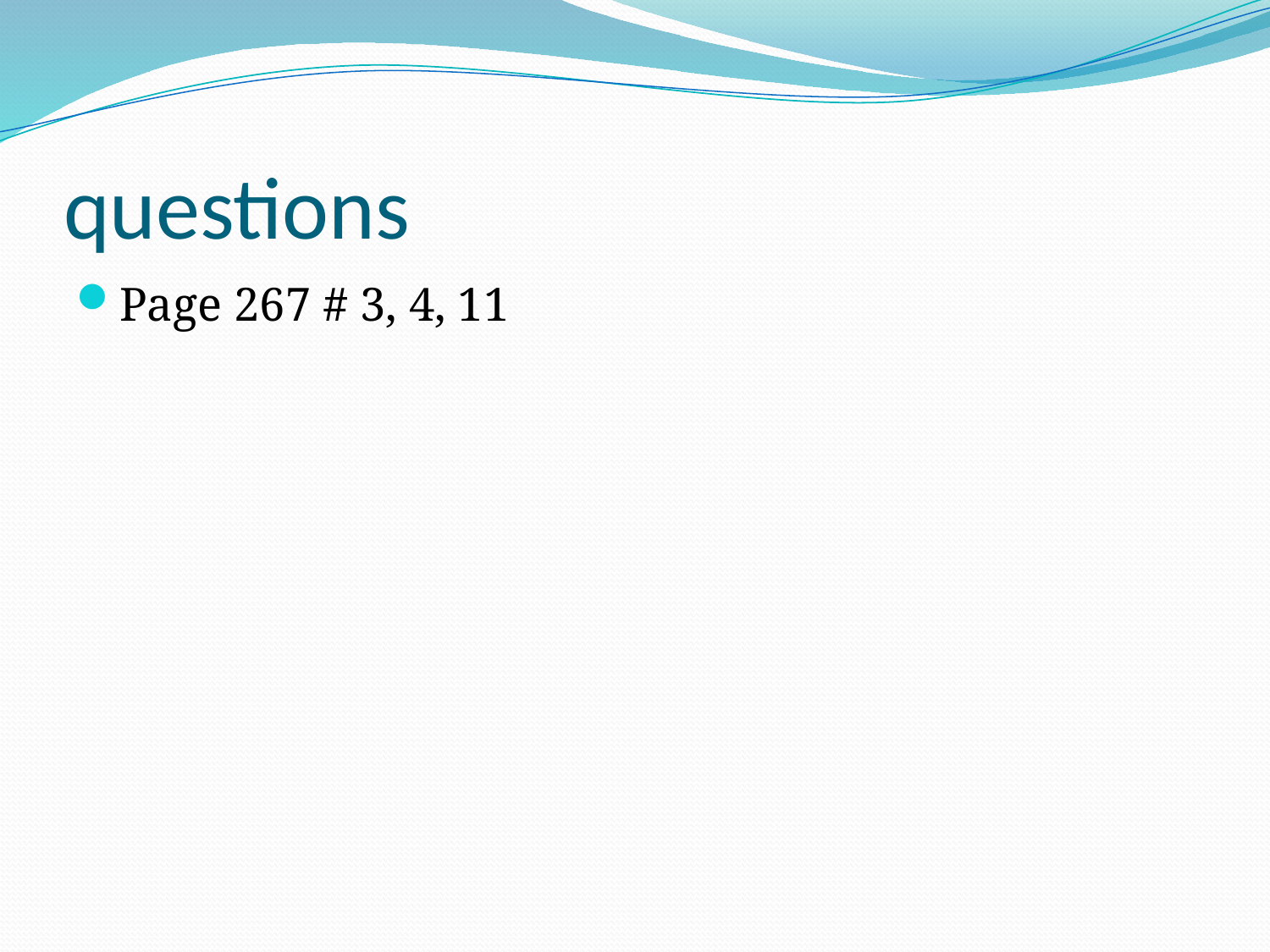

# questions
Page 267 # 3, 4, 11